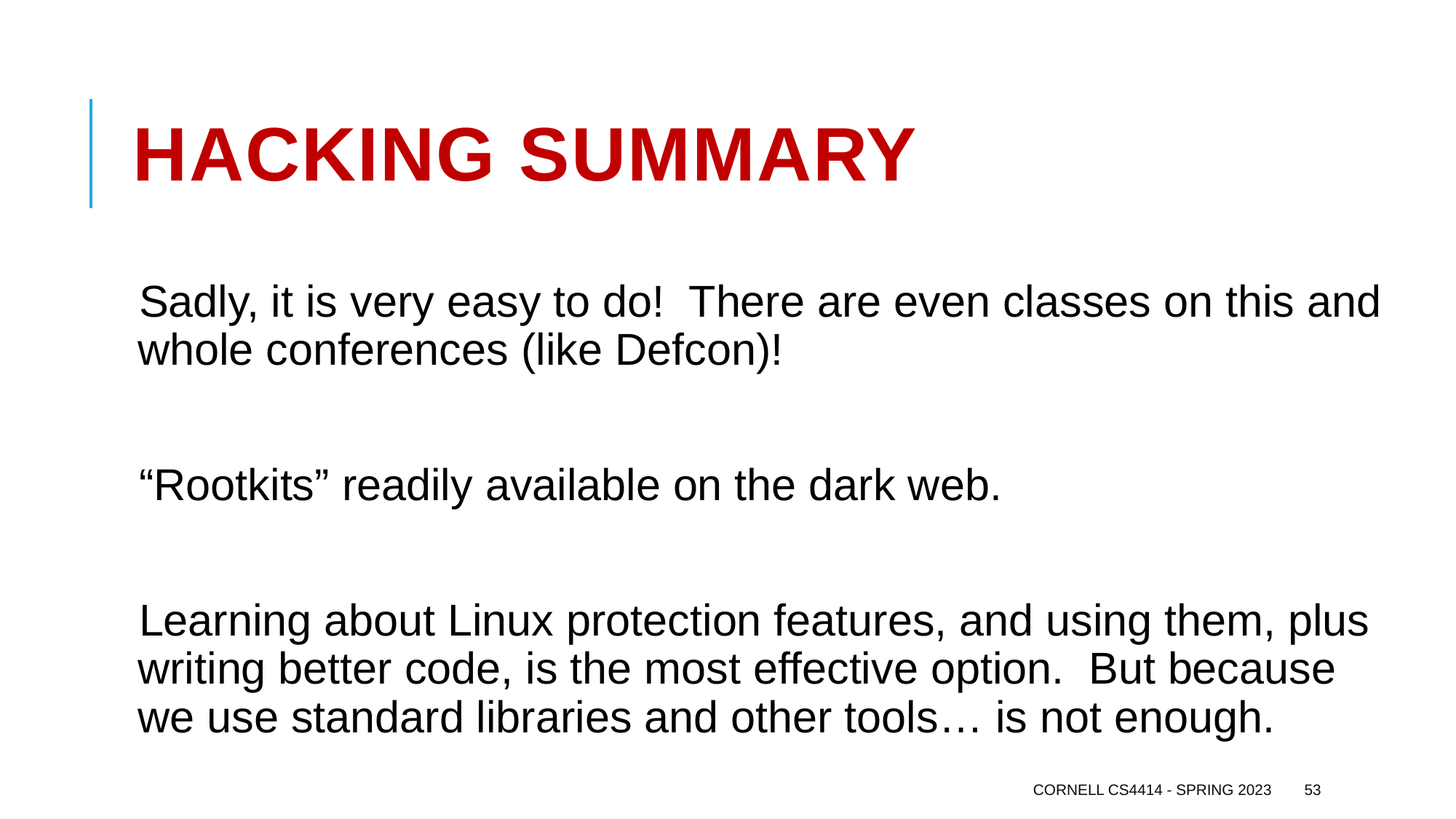

# Hacking summary
Sadly, it is very easy to do!  There are even classes on this and whole conferences (like Defcon)!

“Rootkits” readily available on the dark web.

Learning about Linux protection features, and using them, plus writing better code, is the most effective option.  But because we use standard libraries and other tools… is not enough.
Cornell CS4414 - Spring 2023
53